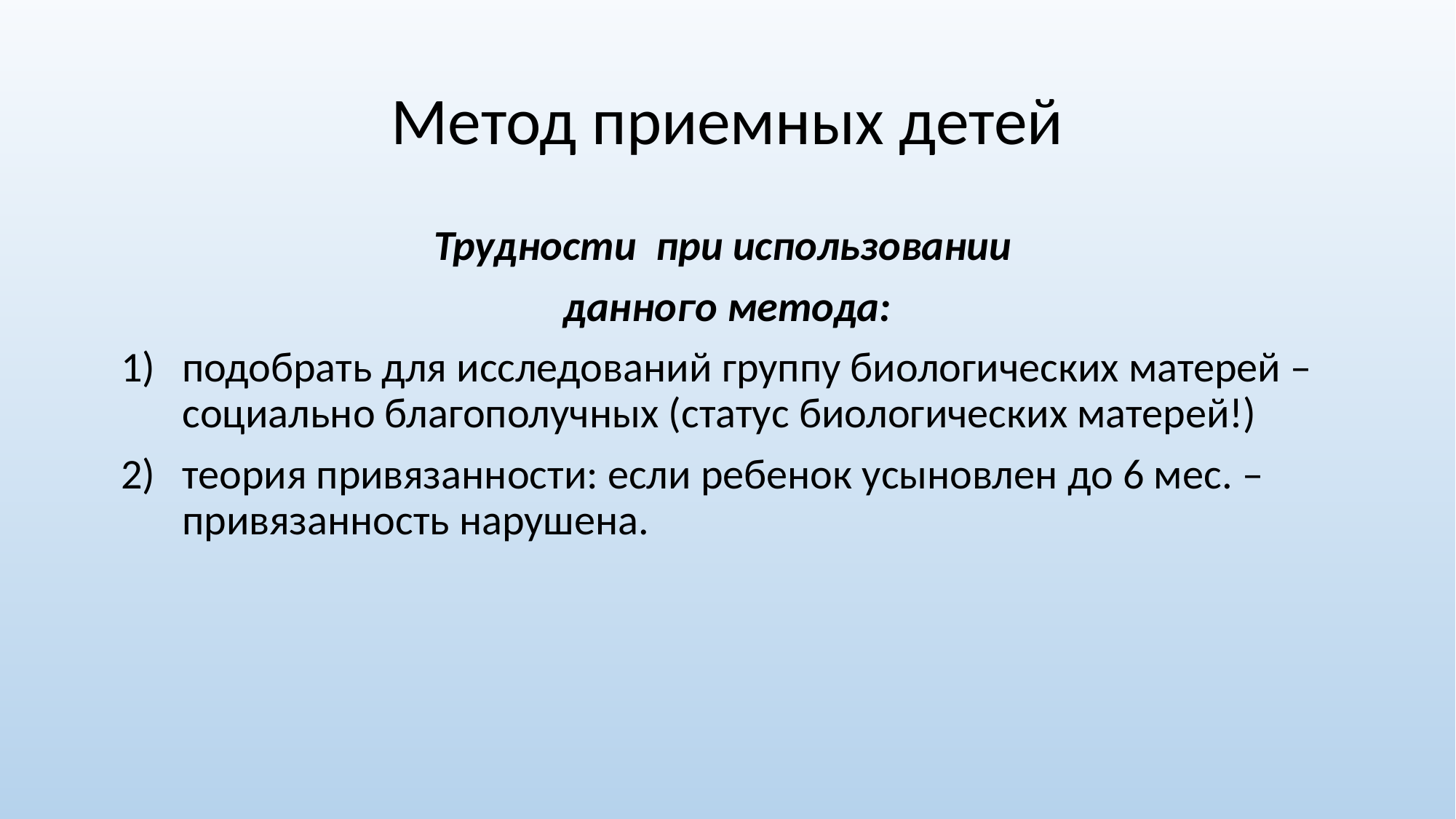

# Метод приемных детей
Трудности  при использовании
данного метода:
подобрать для исследований группу биологических матерей – социально благополучных (статус биологических матерей!)
теория привязанности: если ребенок усыновлен до 6 мес. – привязанность нарушена.